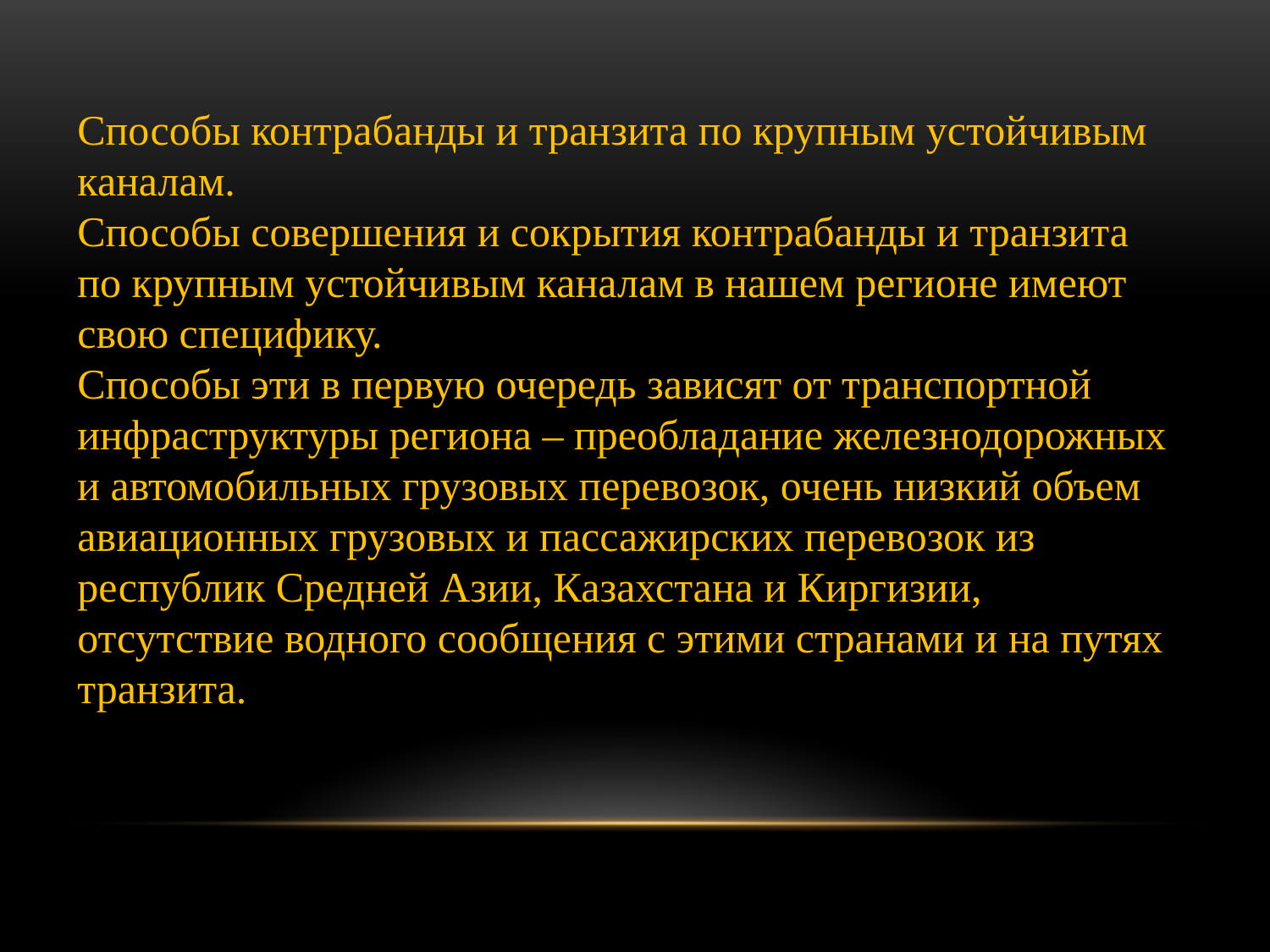

Способы контрабанды и транзита по крупным устойчивым каналам.
Способы совершения и сокрытия контрабанды и транзита по крупным устойчивым каналам в нашем регионе имеют свою специфику.
Способы эти в первую очередь зависят от транспортной инфраструктуры региона – преобладание железнодорожных и автомобильных грузовых перевозок, очень низкий объем авиационных грузовых и пассажирских перевозок из республик Средней Азии, Казахстана и Киргизии, отсутствие водного сообщения с этими странами и на путях транзита.